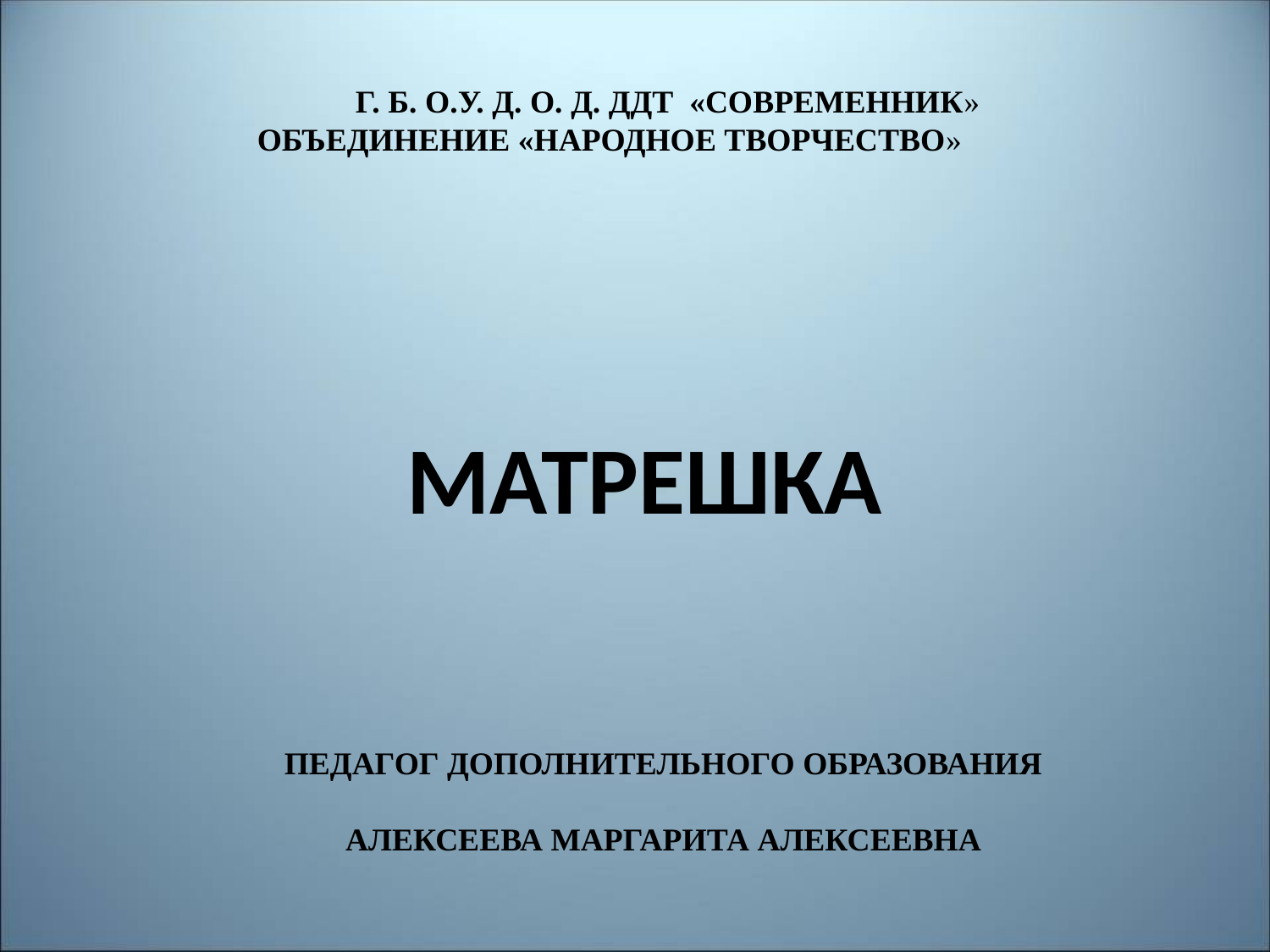

Г. Б. О.У. Д. О. Д. ДДТ  «СОВРЕМЕННИК»
ОБЪЕДИНЕНИЕ «НАРОДНОЕ ТВОРЧЕСТВО»

МАТРЕШКА
ПЕДАГОГ ДОПОЛНИТЕЛЬНОГО ОБРАЗОВАНИЯ

АЛЕКСЕЕВА МАРГАРИТА АЛЕКСЕЕВНА